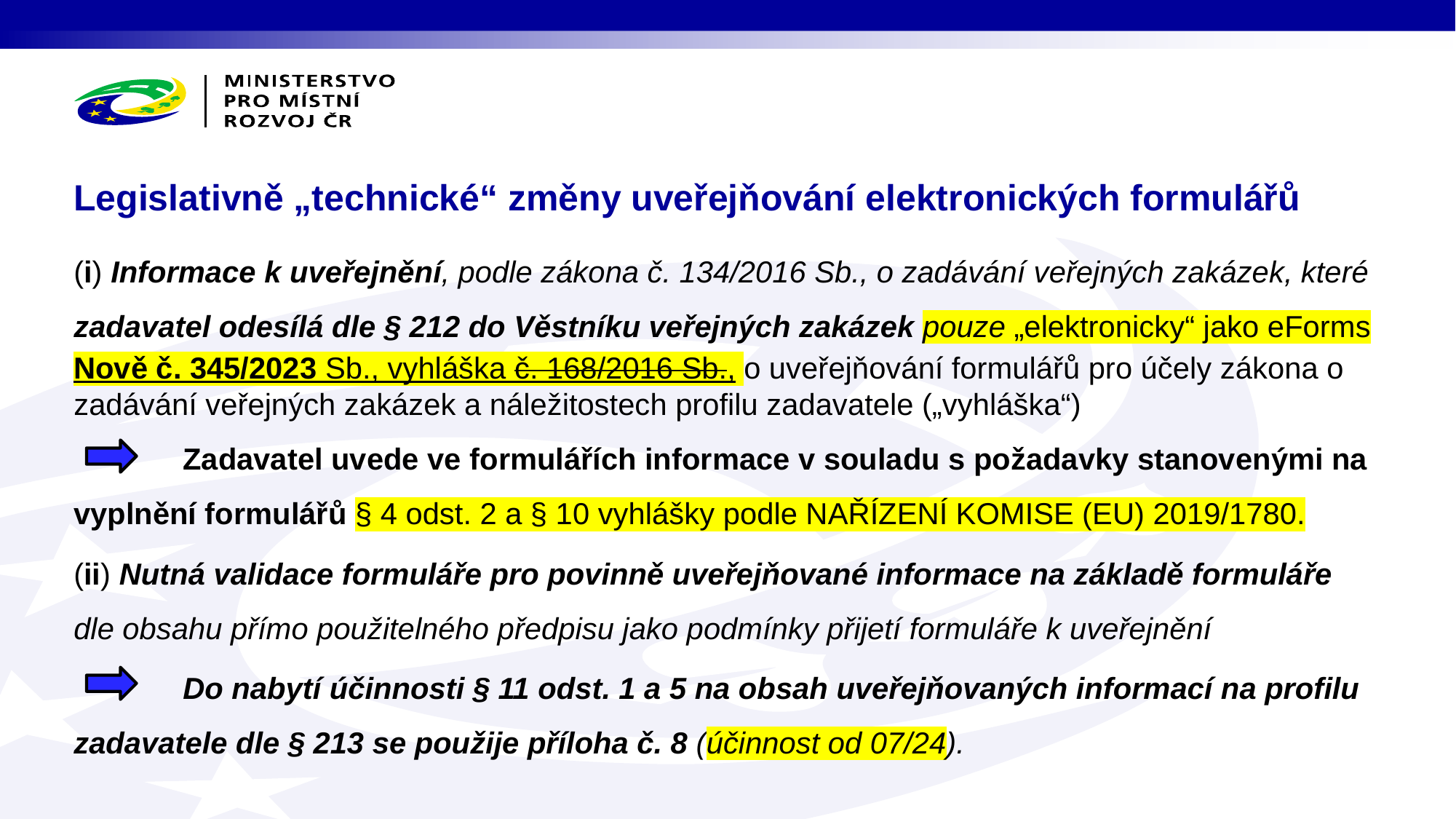

# Legislativně „technické“ změny uveřejňování elektronických formulářů
(i) Informace k uveřejnění, podle zákona č. 134/2016 Sb., o zadávání veřejných zakázek, které zadavatel odesílá dle § 212 do Věstníku veřejných zakázek pouze „elektronicky“ jako eForms
Nově č. 345/2023 Sb., vyhláška č. 168/2016 Sb., o uveřejňování formulářů pro účely zákona o zadávání veřejných zakázek a náležitostech profilu zadavatele („vyhláška“)
	Zadavatel uvede ve formulářích informace v souladu s požadavky stanovenými na vyplnění formulářů § 4 odst. 2 a § 10 vyhlášky podle NAŘÍZENÍ KOMISE (EU) 2019/1780.
(ii) Nutná validace formuláře pro povinně uveřejňované informace na základě formuláře dle obsahu přímo použitelného předpisu jako podmínky přijetí formuláře k uveřejnění
	Do nabytí účinnosti § 11 odst. 1 a 5 na obsah uveřejňovaných informací na profilu zadavatele dle § 213 se použije příloha č. 8 (účinnost od 07/24).